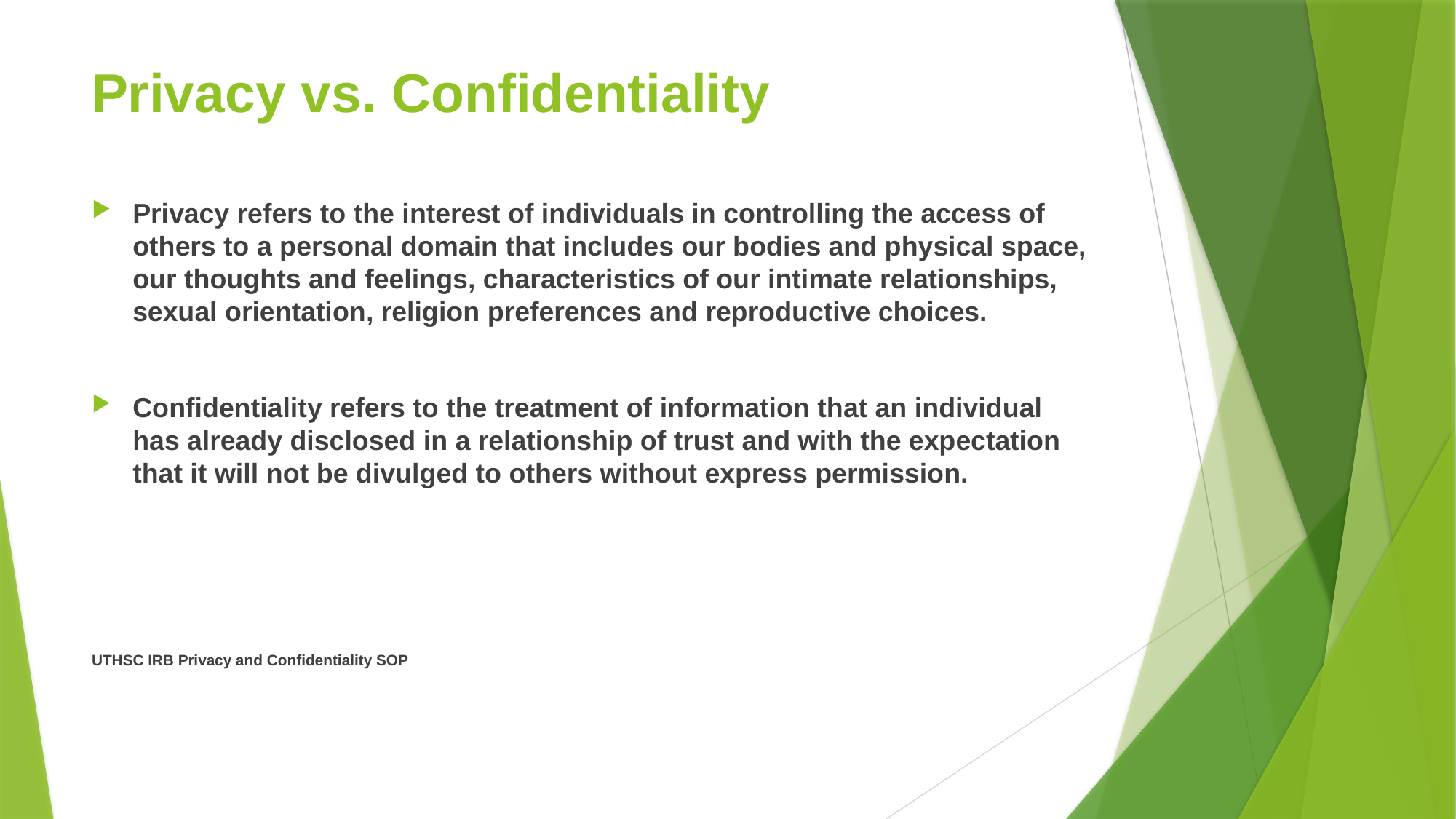

# Privacy vs. Confidentiality
Privacy refers to the interest of individuals in controlling the access of others to a personal domain that includes our bodies and physical space, our thoughts and feelings, characteristics of our intimate relationships, sexual orientation, religion preferences and reproductive choices.

Confidentiality refers to the treatment of information that an individual has already disclosed in a relationship of trust and with the expectation that it will not be divulged to others without express permission.

UTHSC IRB Privacy and Confidentiality SOP